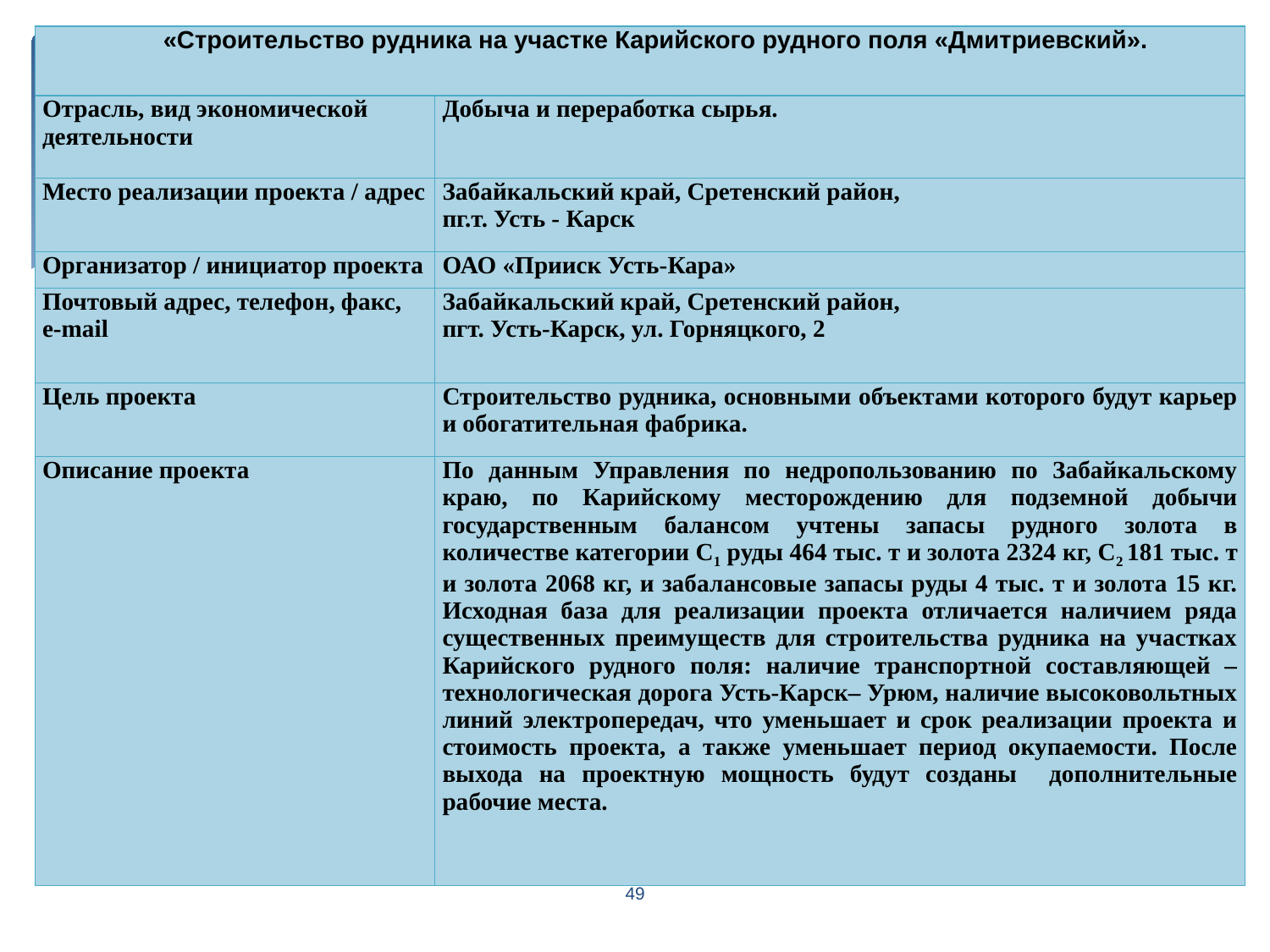

| «Строительство рудника на участке Карийского рудного поля «Дмитриевский». |  |
| --- | --- |
| Отрасль, вид экономической деятельности | Добыча и переработка сырья. |
| Место реализации проекта / адрес | Забайкальский край, Сретенский район, пг.т. Усть - Карск |
| Организатор / инициатор проекта | ОАО «Прииск Усть-Кара» |
| Почтовый адрес, телефон, факс, e-mail | Забайкальский край, Сретенский район, пгт. Усть-Карск, ул. Горняцкого, 2 |
| Цель проекта | Строительство рудника, основными объектами которого будут карьер и обогатительная фабрика. |
| Описание проекта | По данным Управления по недропользованию по Забайкальскому краю, по Карийскому месторождению для подземной добычи государственным балансом учтены запасы рудного золота в количестве категории С1 руды 464 тыс. т и золота 2324 кг, С2 181 тыс. т и золота 2068 кг, и забалансовые запасы руды 4 тыс. т и золота 15 кг. Исходная база для реализации проекта отличается наличием ряда существенных преимуществ для строительства рудника на участках Карийского рудного поля: наличие транспортной составляющей – технологическая дорога Усть-Карск– Урюм, наличие высоковольтных линий электропередач, что уменьшает и срок реализации проекта и стоимость проекта, а также уменьшает период окупаемости. После выхода на проектную мощность будут созданы дополнительные рабочие места. |
49